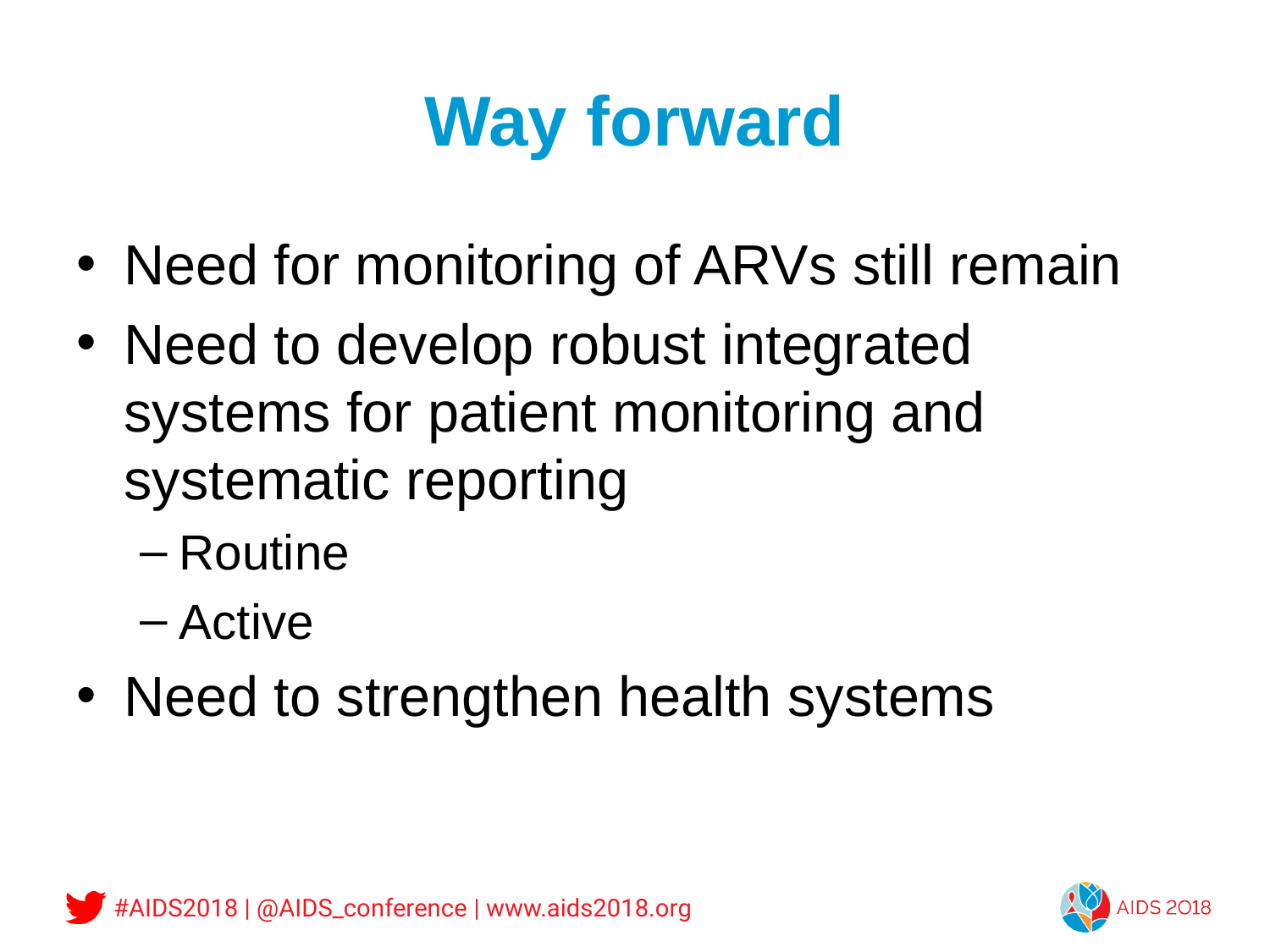

# Way forward
Need for monitoring of ARVs still remain
Need to develop robust integrated systems for patient monitoring and systematic reporting
Routine
Active
Need to strengthen health systems